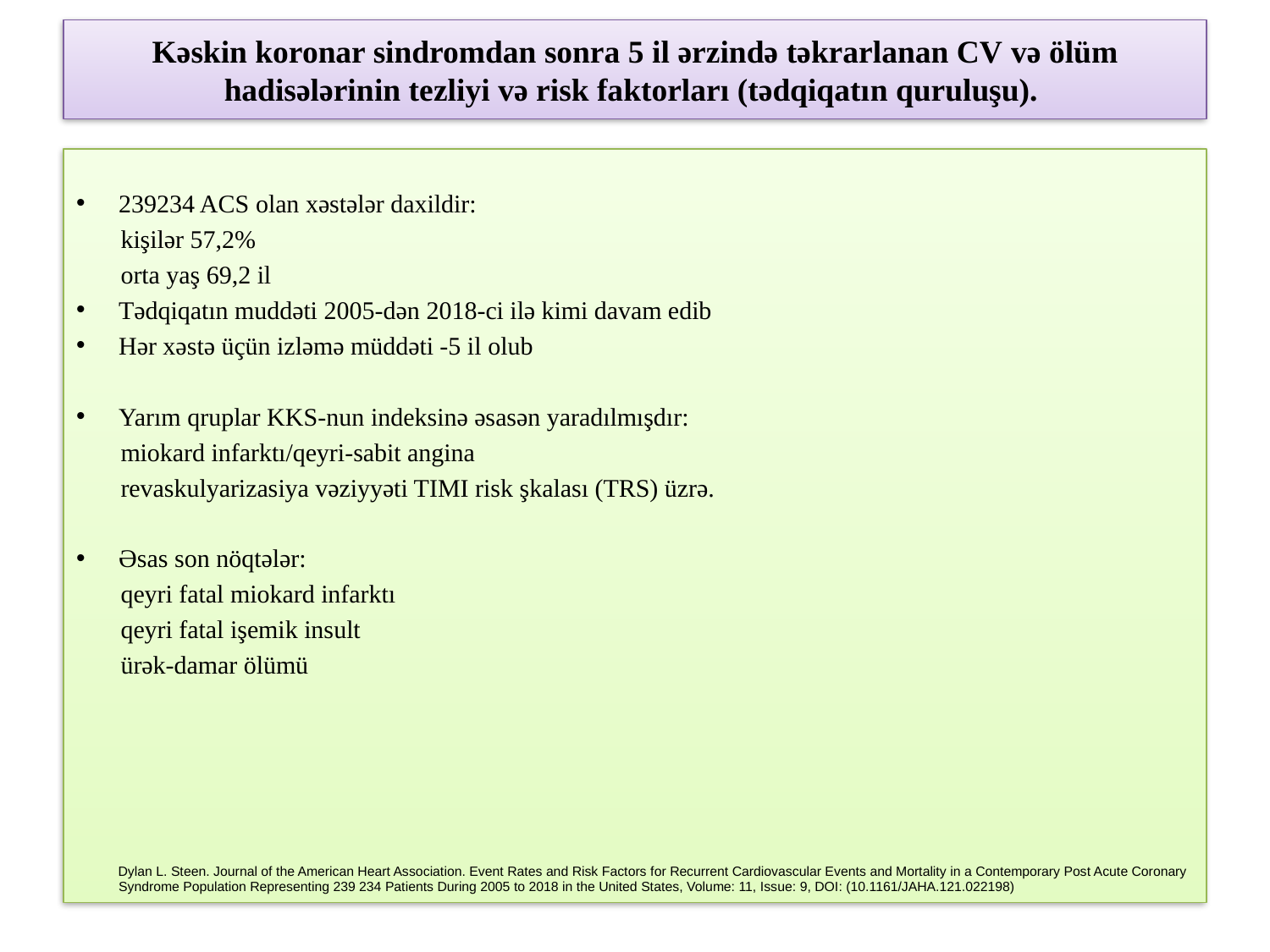

# Kəskin koronar sindromdan sonra 5 il ərzində təkrarlanan CV və ölüm hadisələrinin tezliyi və risk faktorları (tədqiqatın quruluşu).

239234 ACS olan xəstələr daxildir:
       kişilər 57,2%
       orta yaş 69,2 il
Tədqiqatın muddəti 2005-dən 2018-ci ilə kimi davam edib
Hər xəstə üçün izləmə müddəti -5 il olub

Yarım qruplar KKS-nun indeksinə əsasən yaradılmışdır:
       miokard infarktı/qeyri-sabit angina
       revaskulyarizasiya vəziyyəti TIMI risk şkalası (TRS) üzrə.

Əsas son nöqtələr:
       qeyri fatal miokard infarktı
       qeyri fatal işemik insult
       ürək-damar ölümü

           Dylan L. Steen. Journal of the American Heart Association. Event Rates and Risk Factors for Recurrent Cardiovascular Events and Mortality in a Contemporary Post Acute Coronary Syndrome Population Representing 239 234 Patients During 2005 to 2018 in the United States, Volume: 11, Issue: 9, DOI: (10.1161/JAHA.121.022198)